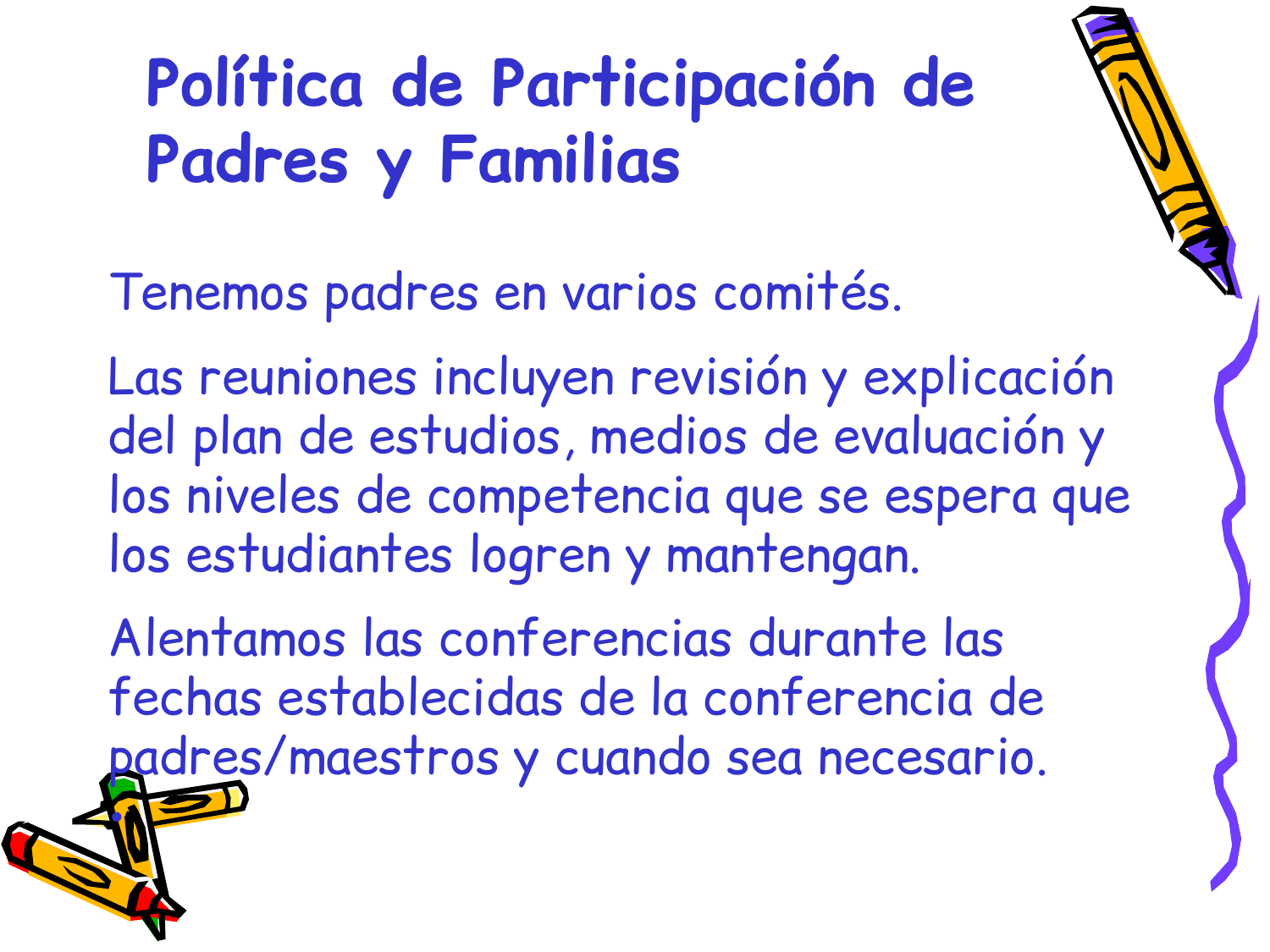

# Política de Participación de Padres y Familias

Tenemos padres en varios comités.
Las reuniones incluyen revisión y explicación del plan de estudios, medios de evaluación y los niveles de competencia que se espera que los estudiantes logren y mantengan.
Alentamos las conferencias durante las fechas establecidas de la conferencia de padres/maestros y cuando sea necesario.